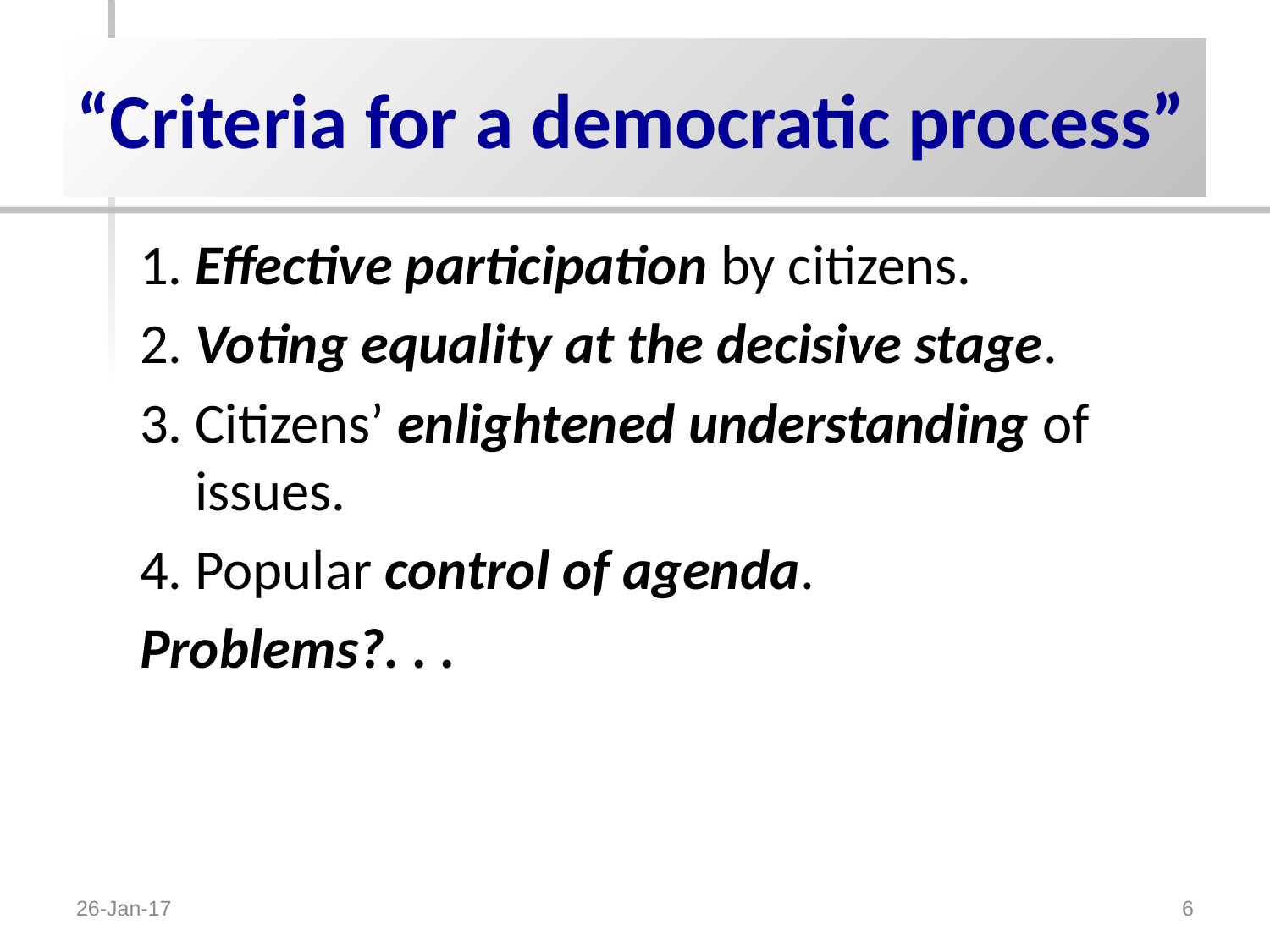

# “Criteria for a democratic process”
1. Effective participation by citizens.
2. Voting equality at the decisive stage.
3. Citizens’ enlightened understanding of issues.
4. Popular control of agenda.
Problems?. . .
26-Jan-17
6